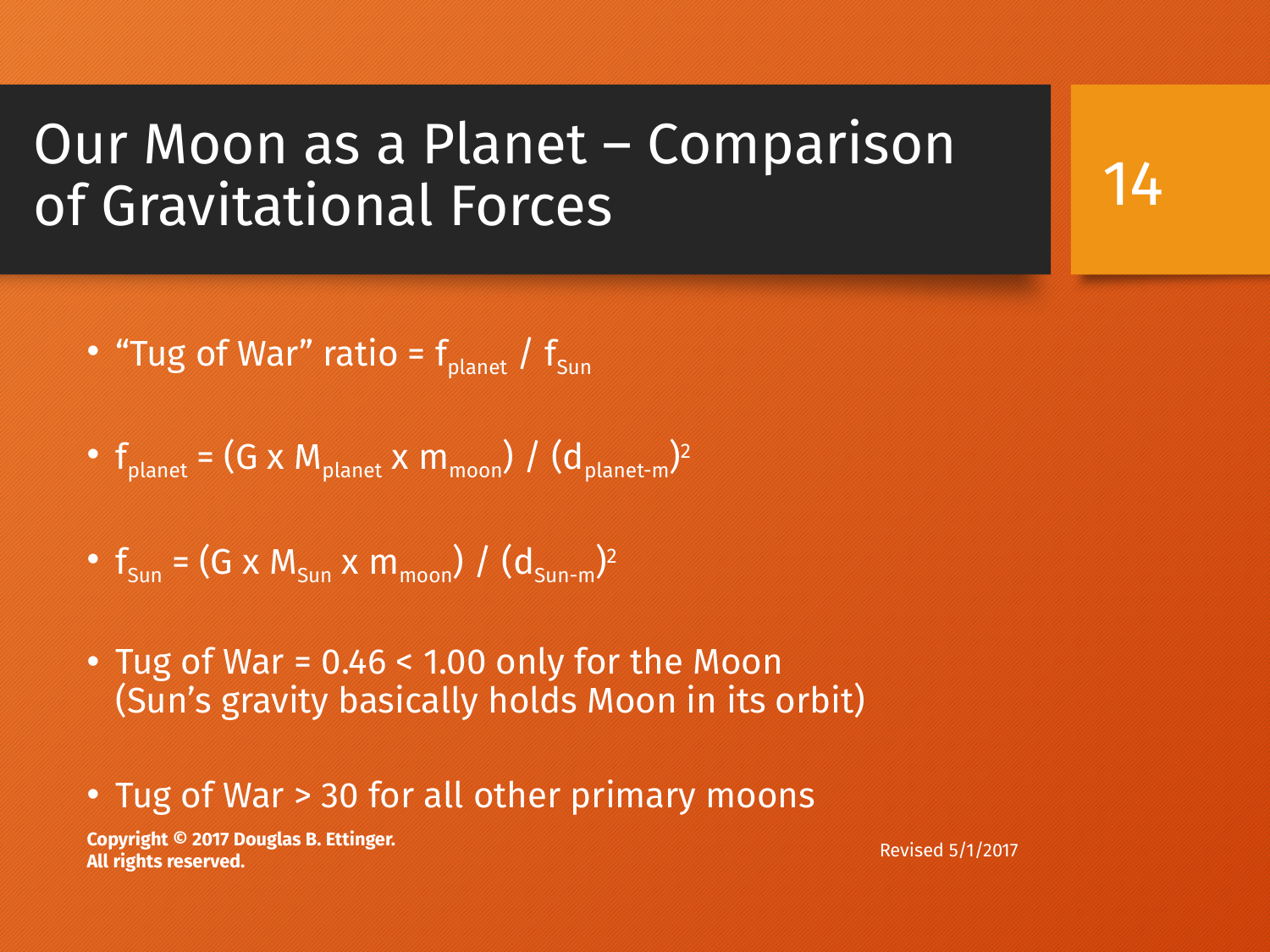

# Our Moon as a Planet – Comparison of Gravitational Forces
14
“Tug of War” ratio = fplanet / fSun

fplanet = (G x Mplanet x mmoon) / (dplanet-m)2

fSun = (G x MSun x mmoon) / (dSun-m)2

Tug of War = 0.46 < 1.00 only for the Moon
(Sun’s gravity basically holds Moon in its orbit)

Tug of War > 30 for all other primary moons

Revised 5/1/2017
Copyright © 2017 Douglas B. Ettinger.
All rights reserved.